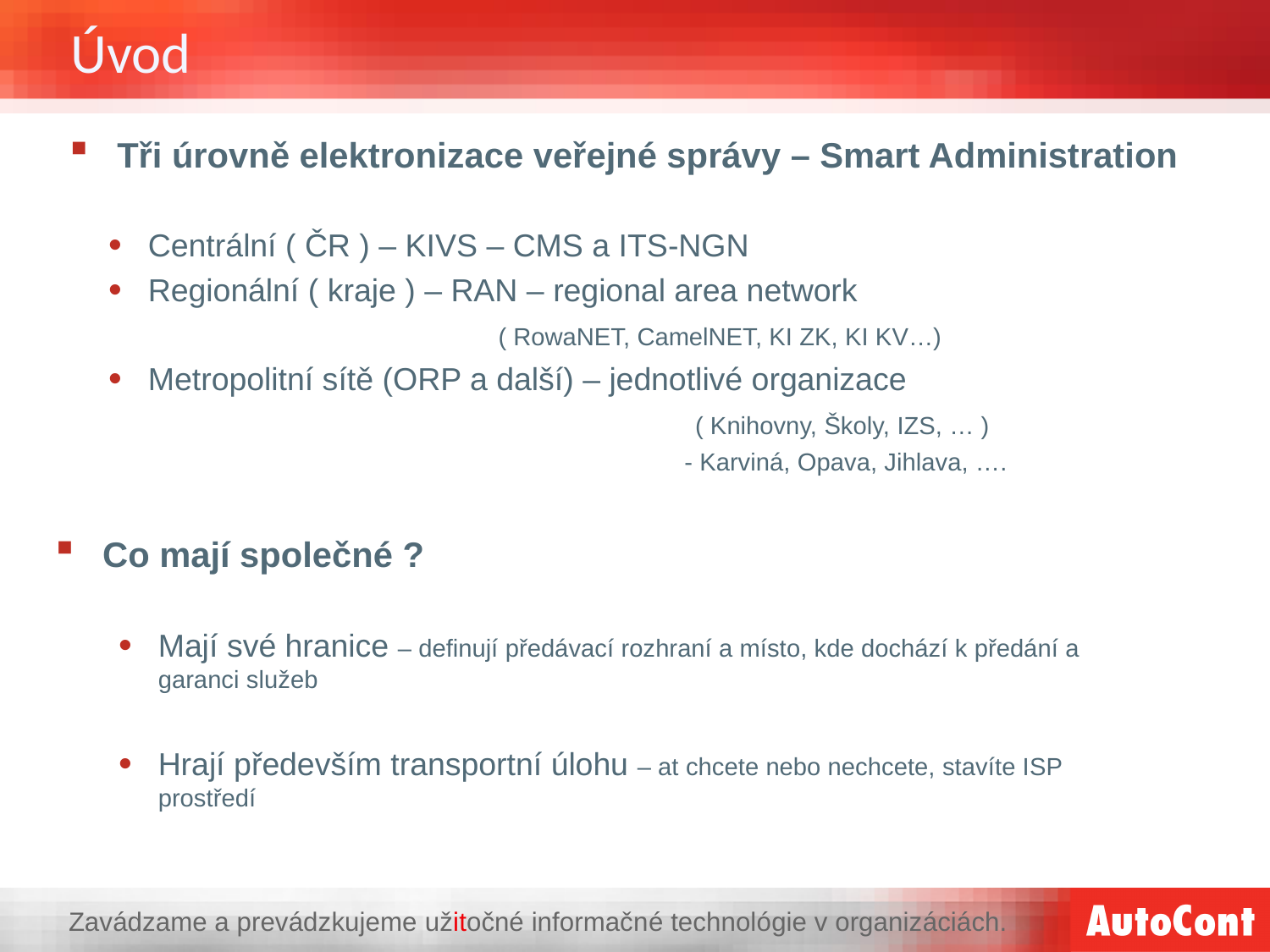

# Úvod
Tři úrovně elektronizace veřejné správy – Smart Administration

Centrální ( ČR ) – KIVS – CMS a ITS-NGN
Regionální ( kraje ) – RAN – regional area network
		 ( RowaNET, CamelNET, KI ZK, KI KV…)
Metropolitní sítě (ORP a další) – jednotlivé organizace
			( Knihovny, Školy, IZS, … )
			- Karviná, Opava, Jihlava, ….

Co mají společné ?

Mají své hranice – definují předávací rozhraní a místo, kde dochází k předání a garanci služeb

Hrají především transportní úlohu – at chcete nebo nechcete, stavíte ISP prostředí